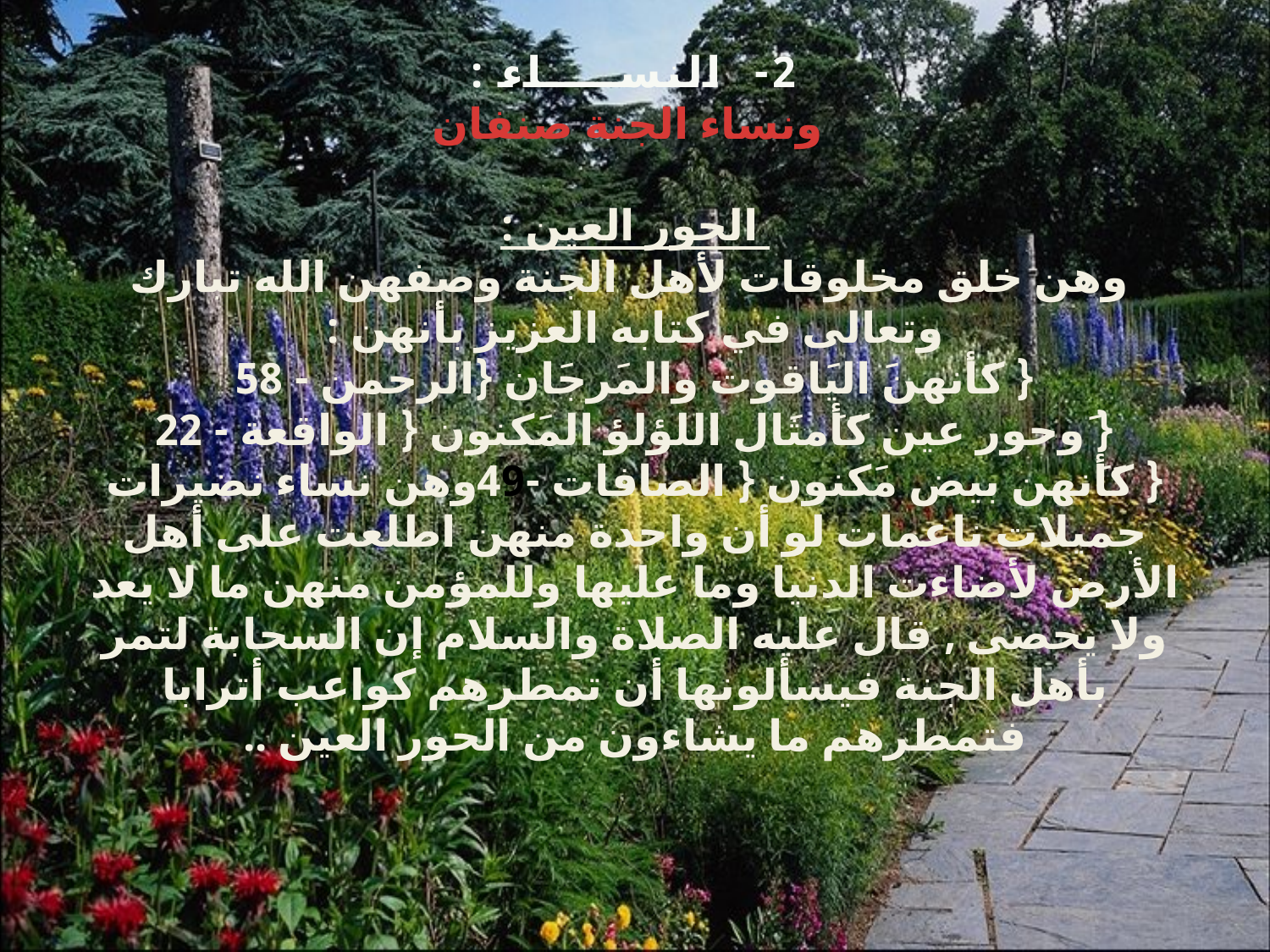

# 2-  النســــاء : ونساء الجنة صنفان  الحور العين : وهن خلق مخلوقات لأهل الجنة وصفهن الله تبارك وتعالى في كتابه العزيز بأنهن : { كَأنهنَ اليَاقوت والمَرجَان {الرحمن - 58 { َوحور عين كَأَمثَال اللؤلؤ المَكنون { الواقعة - 22 { كَأَنهن بيض مَكنون { الصافات -49وهن نساء نضيرات جميلات ناعمات لو أن واحدة منهن اطلعت على أهل الأرض لأضاءت الدنيا وما عليها وللمؤمن منهن ما لا يعد ولا يحصى , قال عليه الصلاة والسلام إن السحابة لتمر بأهل الجنة فيسألونها أن تمطرهم كواعب أترابا فتمطرهم ما يشاءون من الحور العين ..